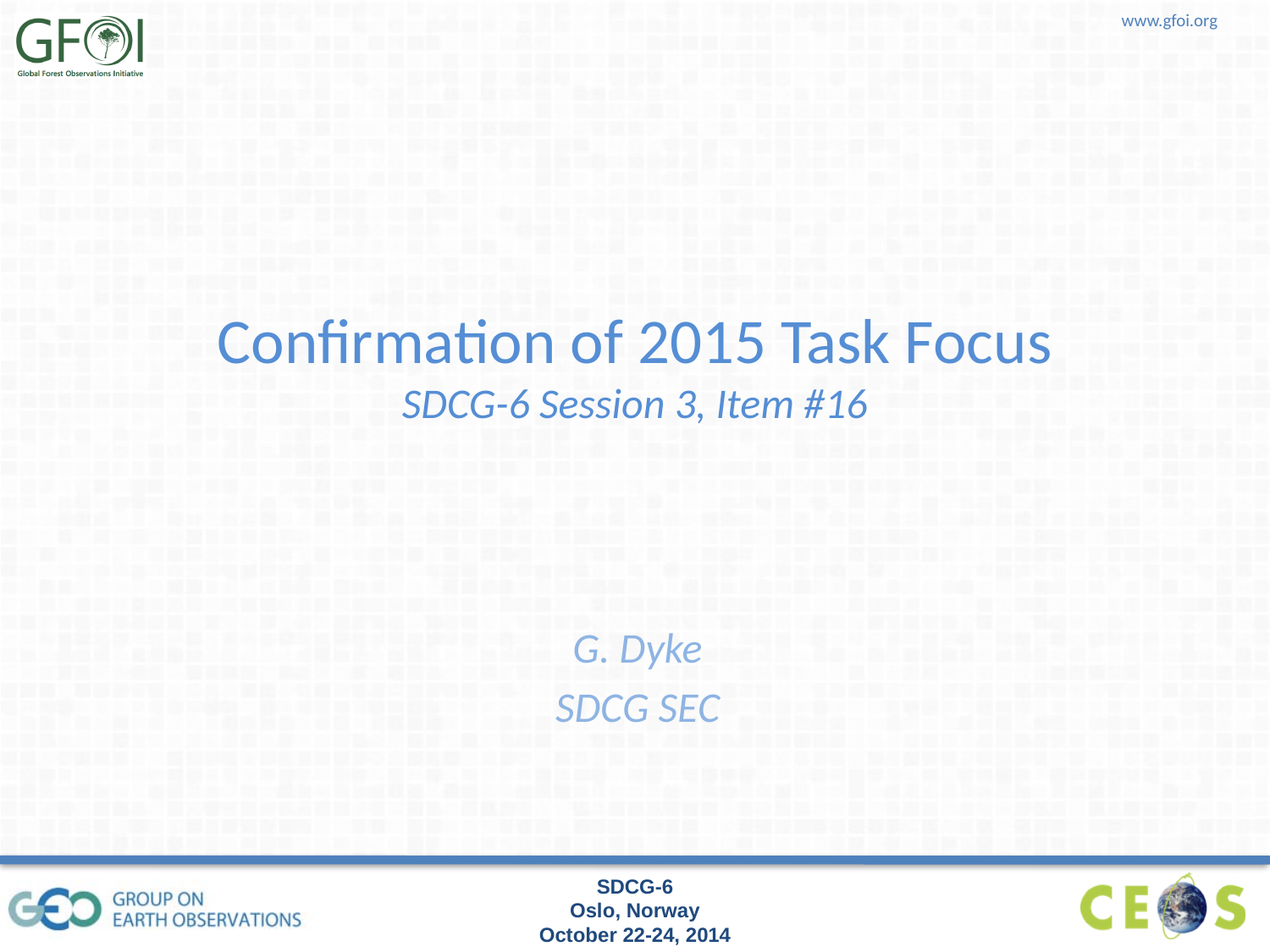

# Confirmation of 2015 Task Focus SDCG-6 Session 3, Item #16
G. Dyke
SDCG SEC